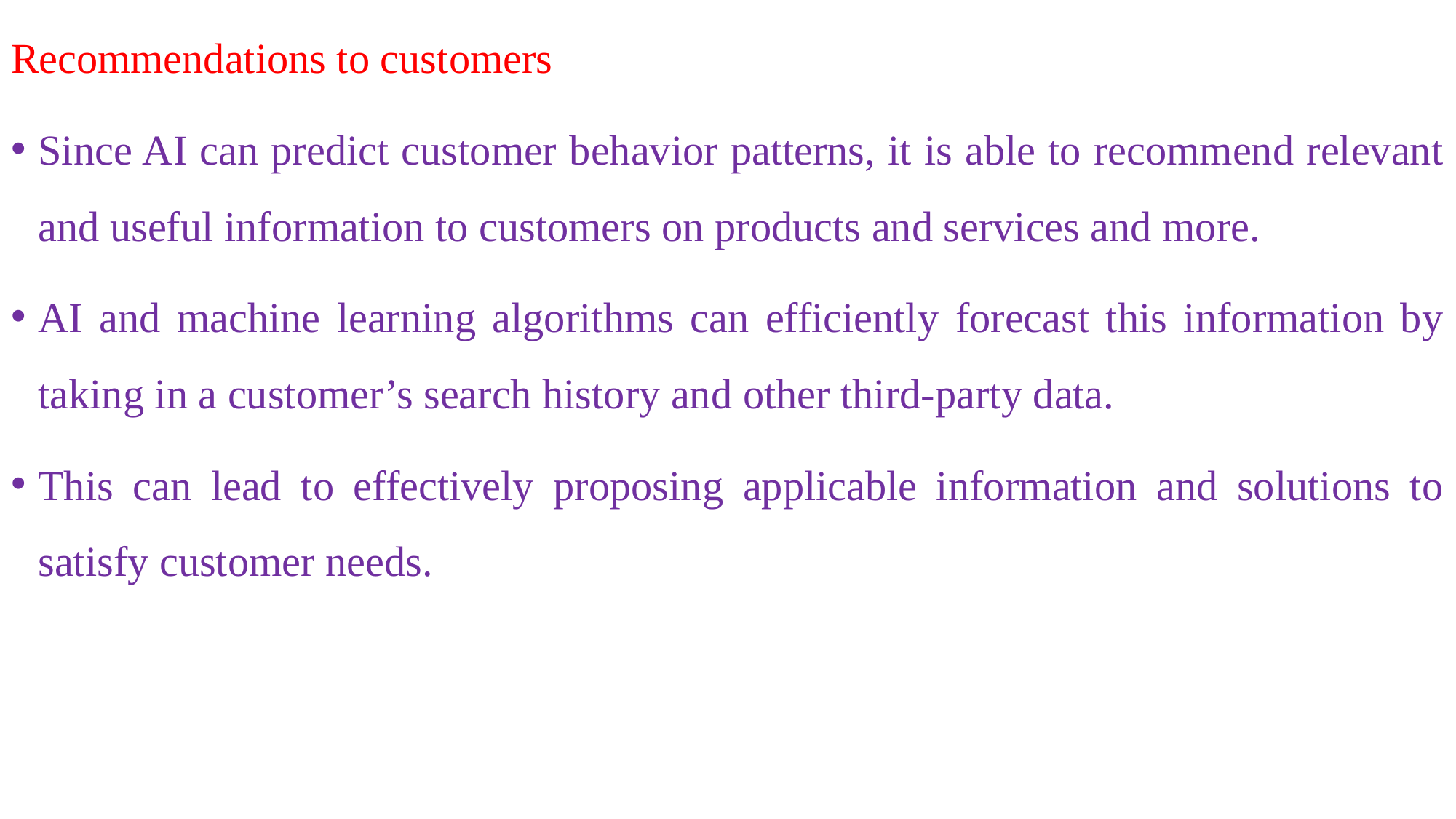

Recommendations to customers
Since AI can predict customer behavior patterns, it is able to recommend relevant and useful information to customers on products and services and more.
AI and machine learning algorithms can efficiently forecast this information by taking in a customer’s search history and other third-party data.
This can lead to effectively proposing applicable information and solutions to satisfy customer needs.